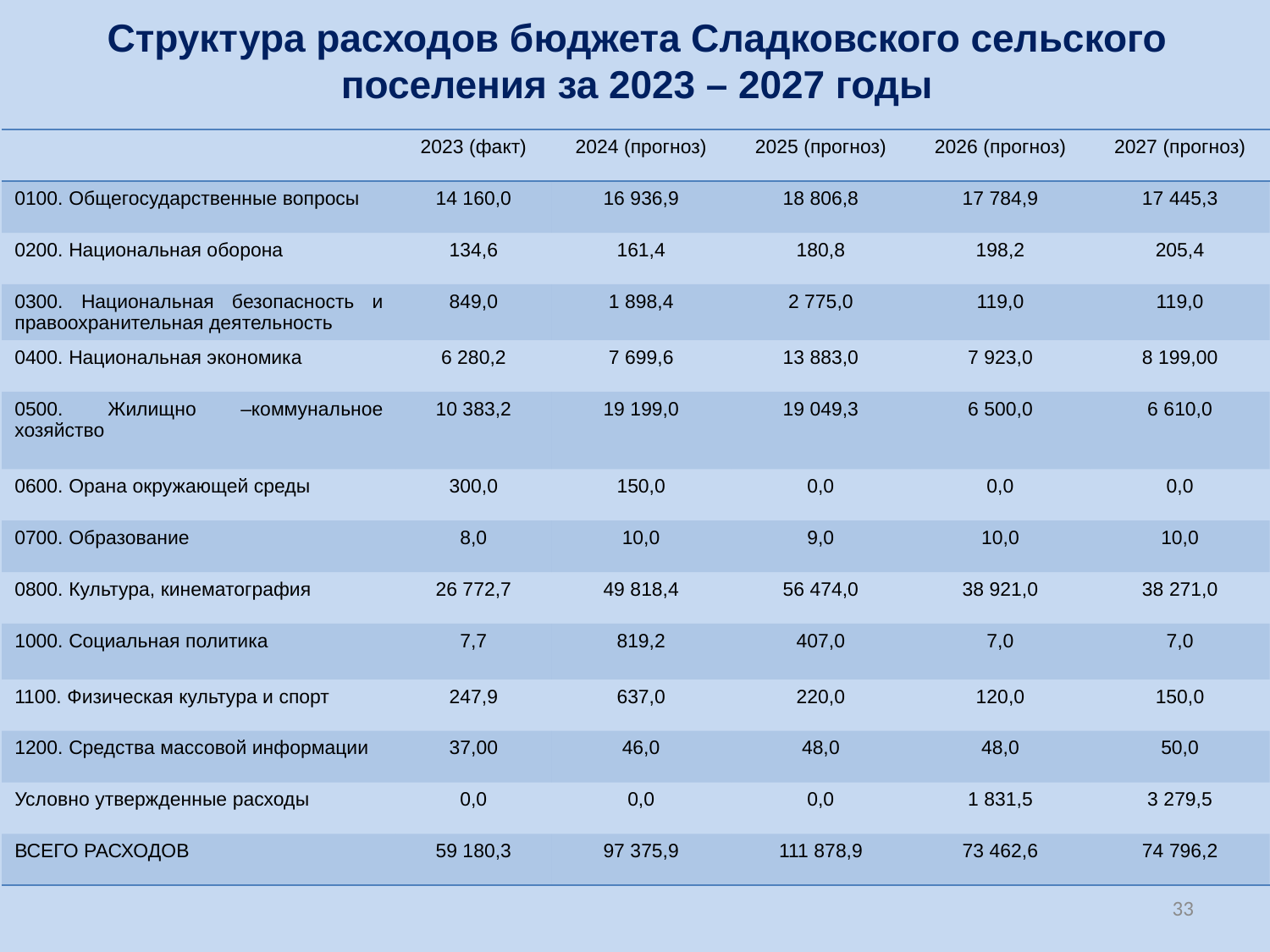

# Структура расходов бюджета Сладковского сельского поселения за 2023 – 2027 годы

[unsupported chart]

|  | 2023 (факт) | 2024 (прогноз) | 2025 (прогноз) | 2026 (прогноз) | 2027 (прогноз) |
| --- | --- | --- | --- | --- | --- |
| 0100. Общегосударственные вопросы | 14 160,0 | 16 936,9 | 18 806,8 | 17 784,9 | 17 445,3 |
| 0200. Национальная оборона | 134,6 | 161,4 | 180,8 | 198,2 | 205,4 |
| 0300. Национальная безопасность и правоохранительная деятельность | 849,0 | 1 898,4 | 2 775,0 | 119,0 | 119,0 |
| 0400. Национальная экономика | 6 280,2 | 7 699,6 | 13 883,0 | 7 923,0 | 8 199,00 |
| 0500. Жилищно –коммунальное хозяйство | 10 383,2 | 19 199,0 | 19 049,3 | 6 500,0 | 6 610,0 |
| 0600. Орана окружающей среды | 300,0 | 150,0 | 0,0 | 0,0 | 0,0 |
| 0700. Образование | 8,0 | 10,0 | 9,0 | 10,0 | 10,0 |
| 0800. Культура, кинематография | 26 772,7 | 49 818,4 | 56 474,0 | 38 921,0 | 38 271,0 |
| 1000. Социальная политика | 7,7 | 819,2 | 407,0 | 7,0 | 7,0 |
| 1100. Физическая культура и спорт | 247,9 | 637,0 | 220,0 | 120,0 | 150,0 |
| 1200. Средства массовой информации | 37,00 | 46,0 | 48,0 | 48,0 | 50,0 |
| Условно утвержденные расходы | 0,0 | 0,0 | 0,0 | 1 831,5 | 3 279,5 |
| ВСЕГО РАСХОДОВ | 59 180,3 | 97 375,9 | 111 878,9 | 73 462,6 | 74 796,2 |
33